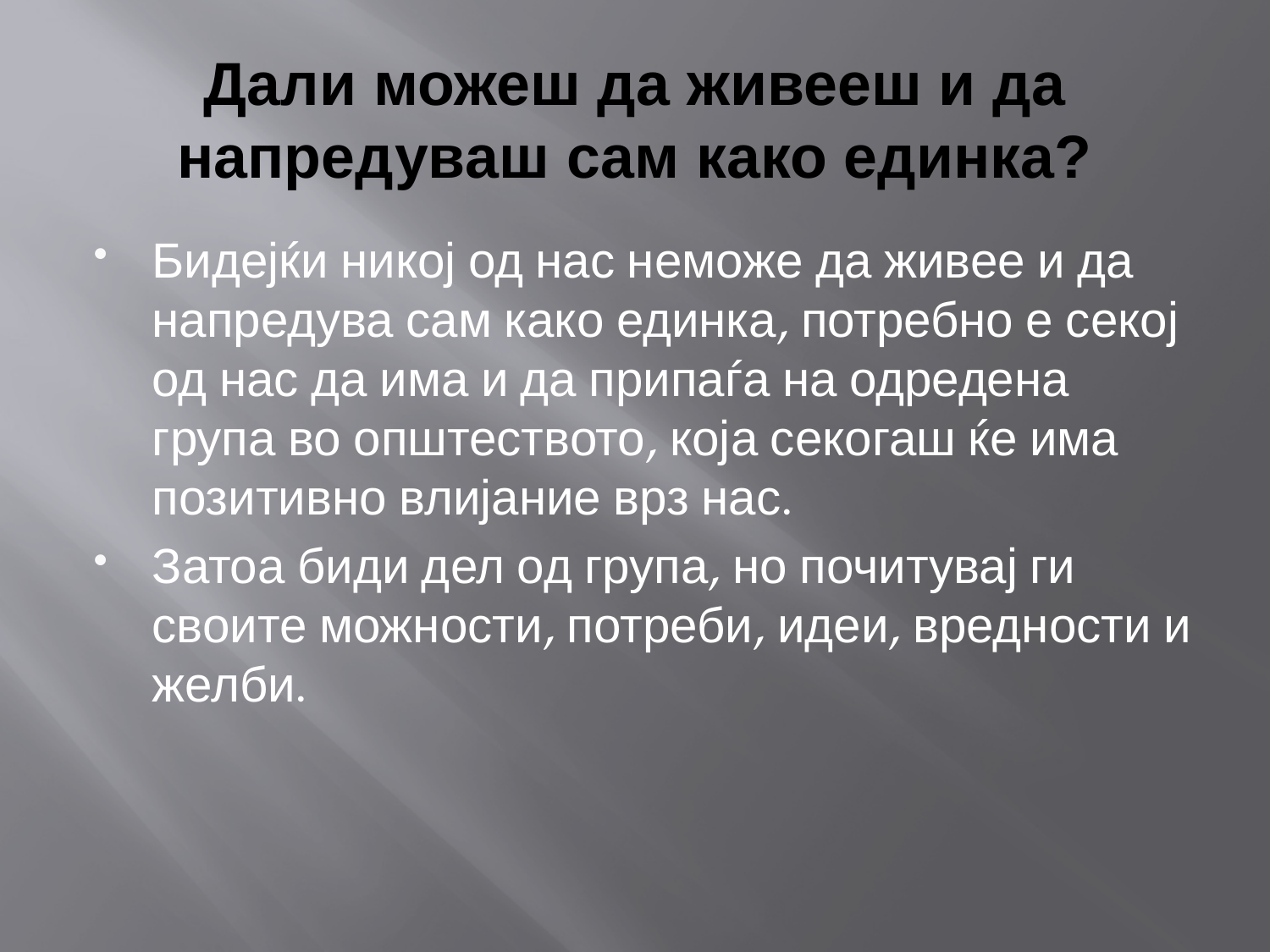

# Дали можеш да живееш и да напредуваш сам како единка?
Бидејќи никој од нас неможе да живее и да напредува сам како единка, потребно е секој од нас да има и да припаѓа на одредена група во општеството, која секогаш ќе има позитивно влијание врз нас.
Затоа биди дел од група, но почитувај ги своите можности, потреби, идеи, вредности и желби.